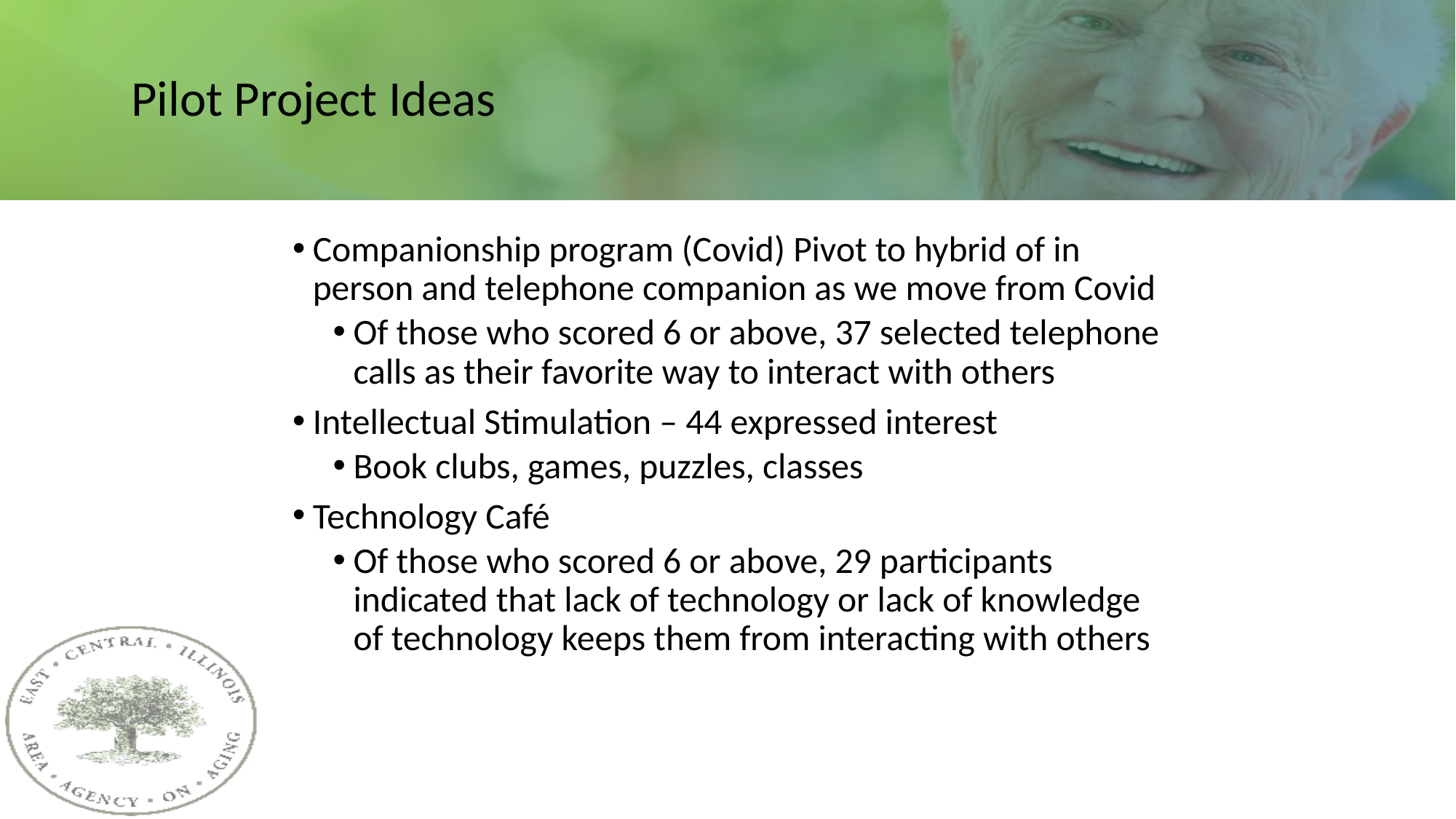

# Pilot Project Ideas
Companionship program (Covid) Pivot to hybrid of in person and telephone companion as we move from Covid
Of those who scored 6 or above, 37 selected telephone calls as their favorite way to interact with others
Intellectual Stimulation – 44 expressed interest
Book clubs, games, puzzles, classes
Technology Café
Of those who scored 6 or above, 29 participants indicated that lack of technology or lack of knowledge of technology keeps them from interacting with others